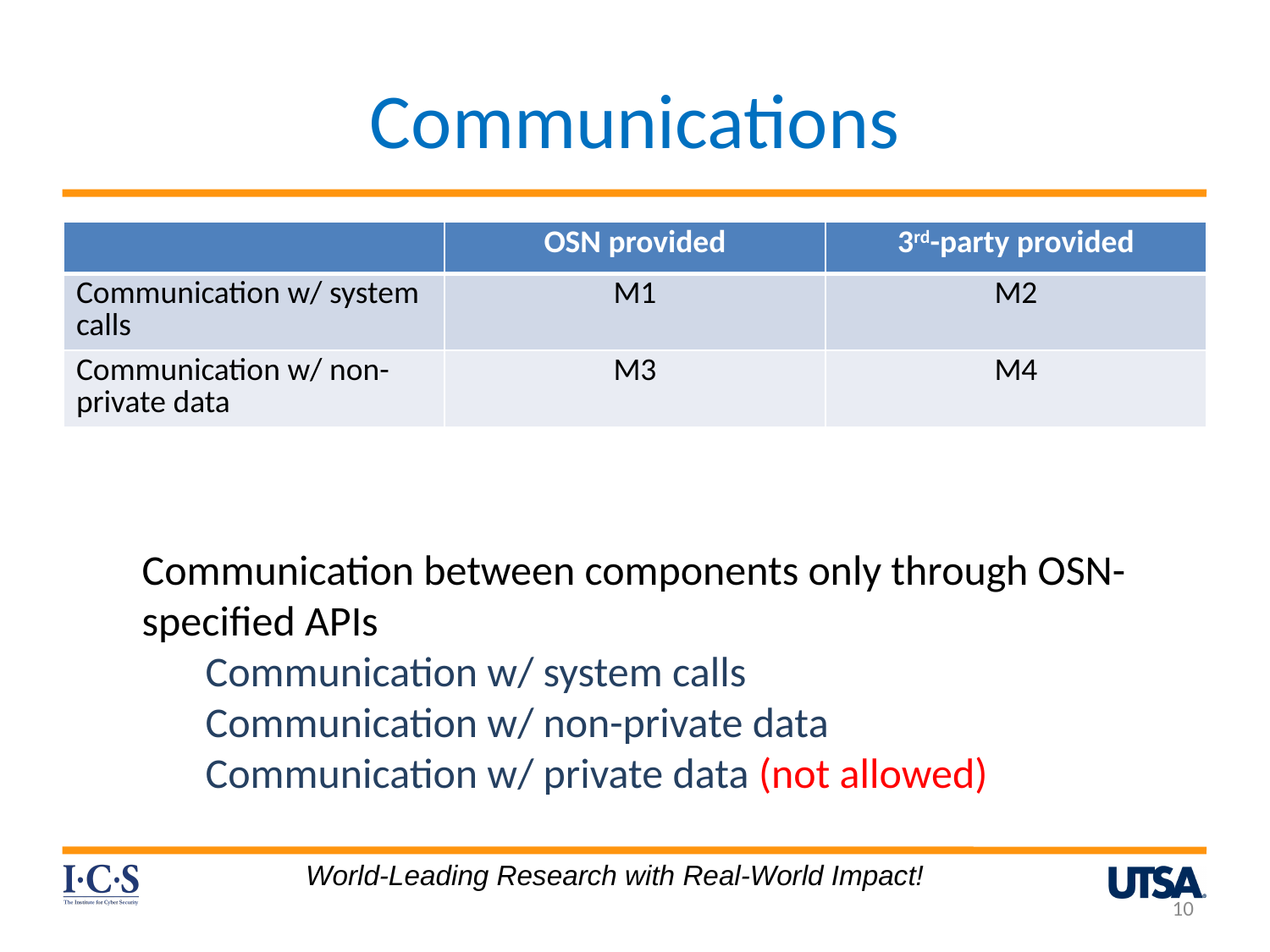

# Communications
|  | OSN provided | 3rd-party provided |
| --- | --- | --- |
| Communication w/ system calls | M1 | M2 |
| Communication w/ non-private data | M3 | M4 |

Communication between components only through OSN-specified APIs
Communication w/ system calls
Communication w/ non-private data
Communication w/ private data (not allowed)
World-Leading Research with Real-World Impact!
10